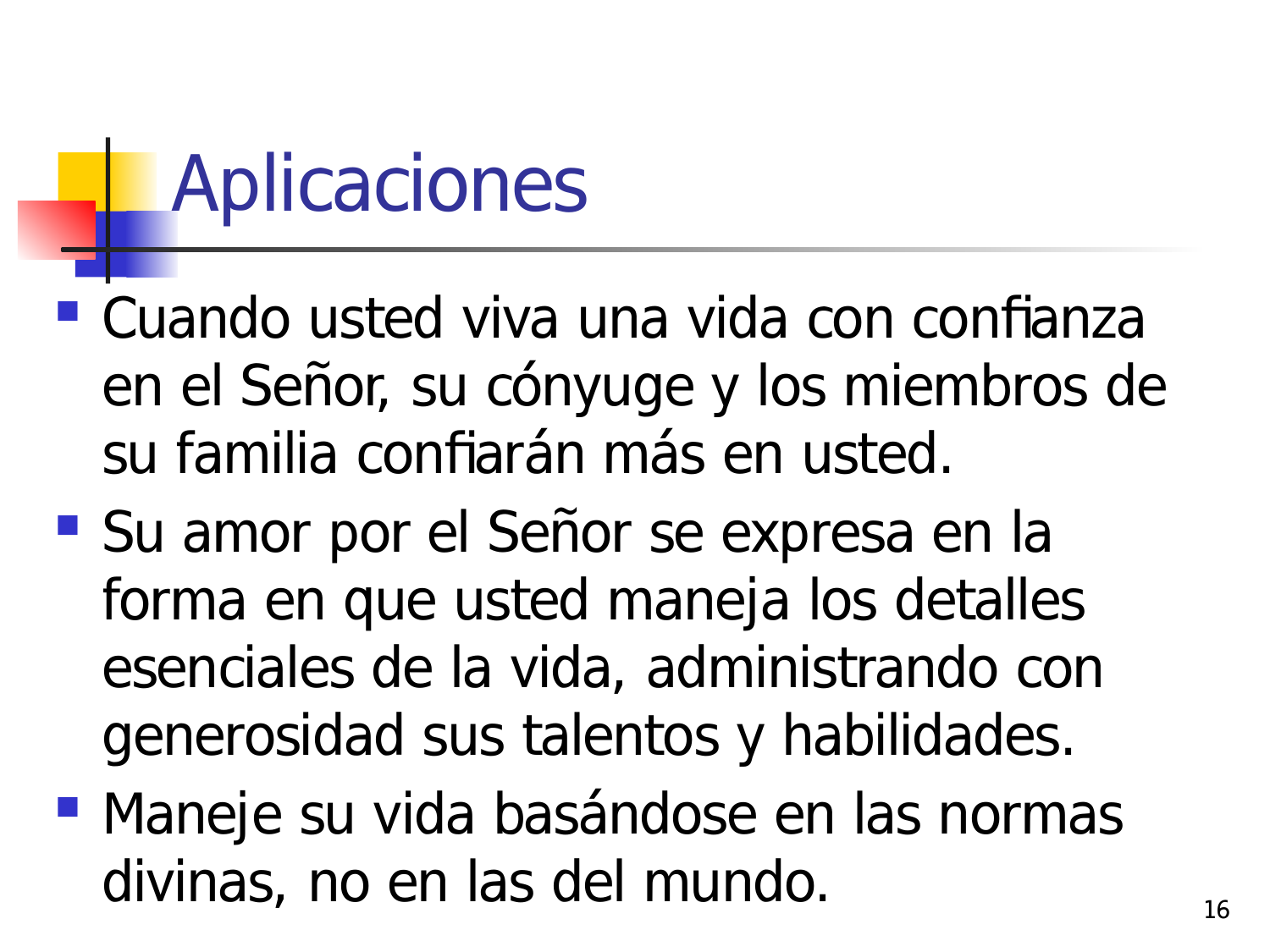

# Aplicaciones
Cuando usted viva una vida con confianza en el Señor, su cónyuge y los miembros de su familia confiarán más en usted.
Su amor por el Señor se expresa en la forma en que usted maneja los detalles esenciales de la vida, administrando con generosidad sus talentos y habilidades.
Maneje su vida basándose en las normas divinas, no en las del mundo.
16